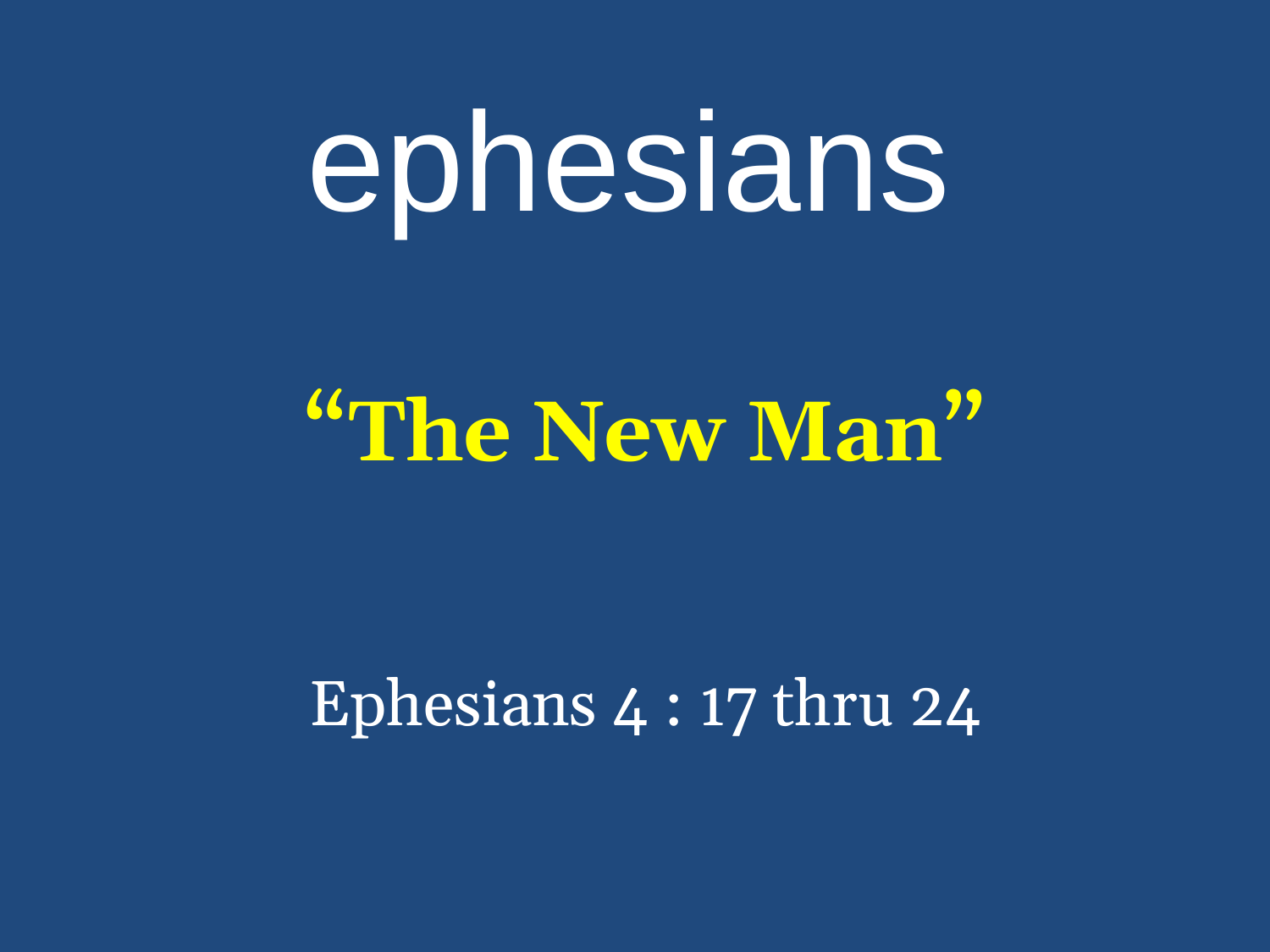

# ephesians
“The New Man”
Ephesians 4 : 17 thru 24